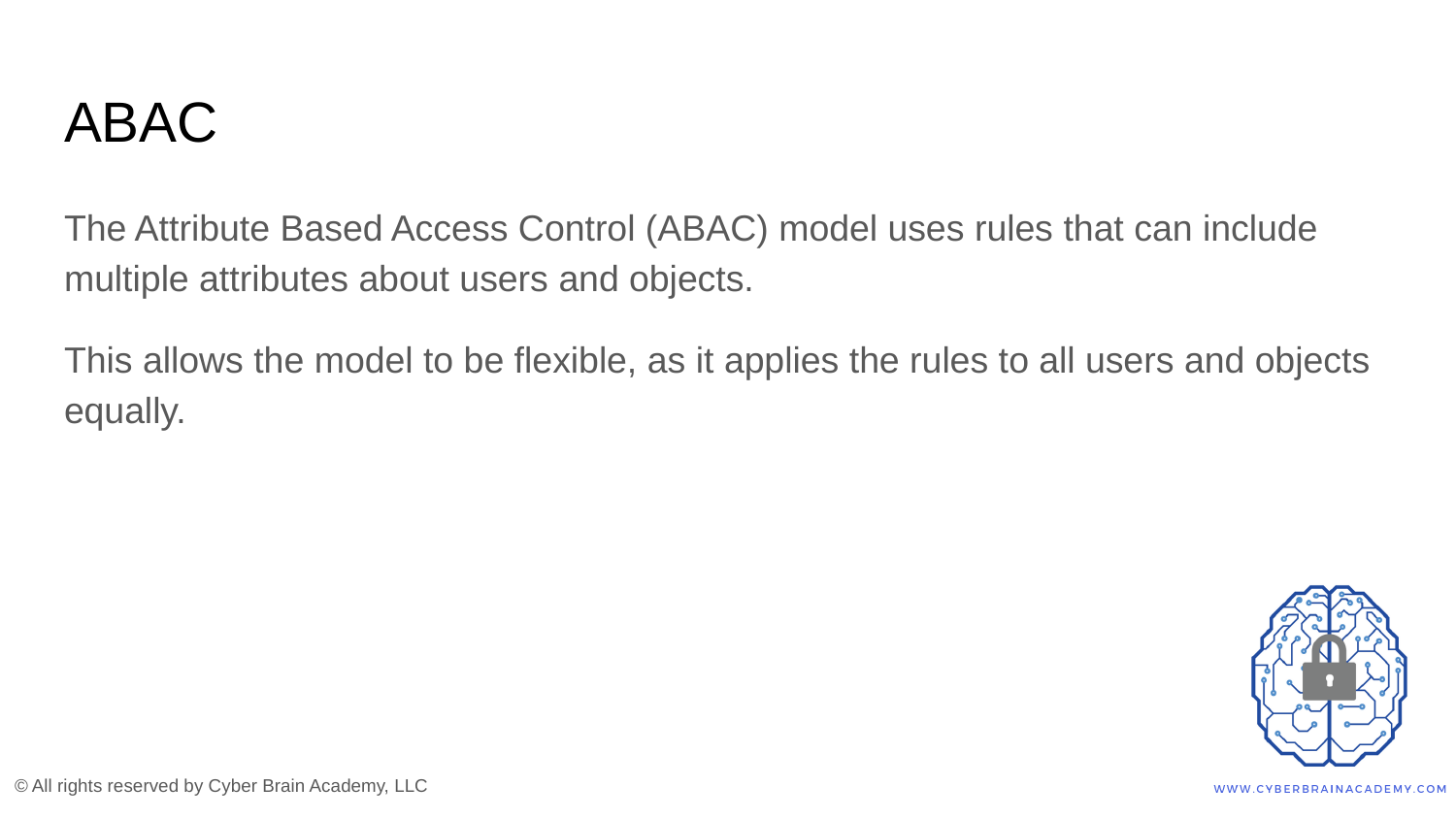

# ABAC

The Attribute Based Access Control (ABAC) model uses rules that can include multiple attributes about users and objects.
This allows the model to be flexible, as it applies the rules to all users and objects equally.